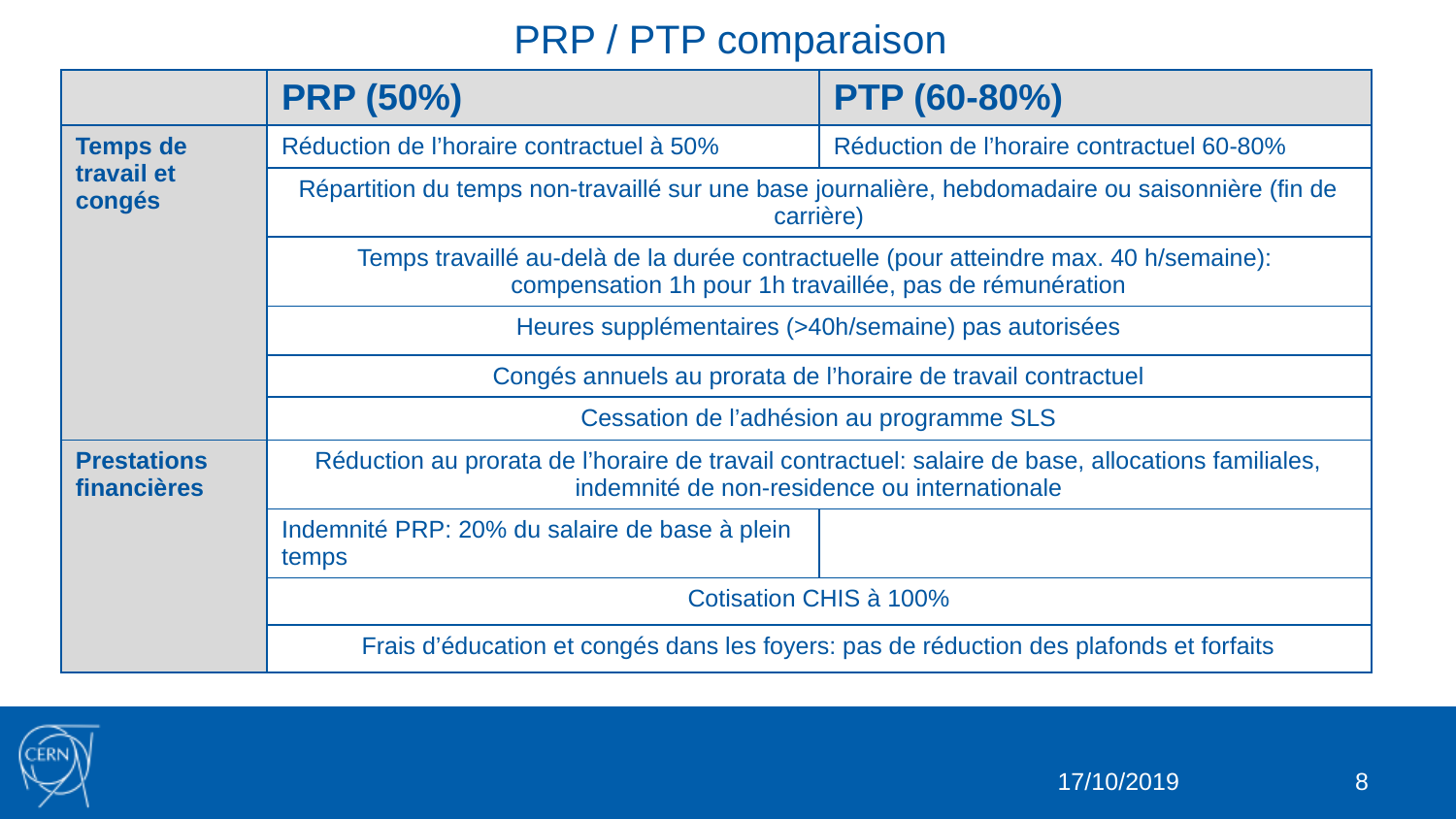

PRP / PTP comparaison

|  | PRP (50%) | PTP (60-80%) |
| --- | --- | --- |
| Temps de travail et congés | Réduction de l’horaire contractuel à 50% | Réduction de l’horaire contractuel 60-80% |
|  | Répartition du temps non-travaillé sur une base journalière, hebdomadaire ou saisonnière (fin de carrière) |  |
|  | Temps travaillé au-delà de la durée contractuelle (pour atteindre max. 40 h/semaine): compensation 1h pour 1h travaillée, pas de rémunération |  |
|  | Heures supplémentaires (>40h/semaine) pas autorisées |  |
|  | Congés annuels au prorata de l’horaire de travail contractuel |  |
|  | Cessation de l’adhésion au programme SLS |  |
| Prestations financières | Réduction au prorata de l’horaire de travail contractuel: salaire de base, allocations familiales, indemnité de non-residence ou internationale |  |
|  | Indemnité PRP: 20% du salaire de base à plein temps |  |
|  | Cotisation CHIS à 100% |  |
|  | Frais d’éducation et congés dans les foyers: pas de réduction des plafonds et forfaits |  |
17/10/2019
8